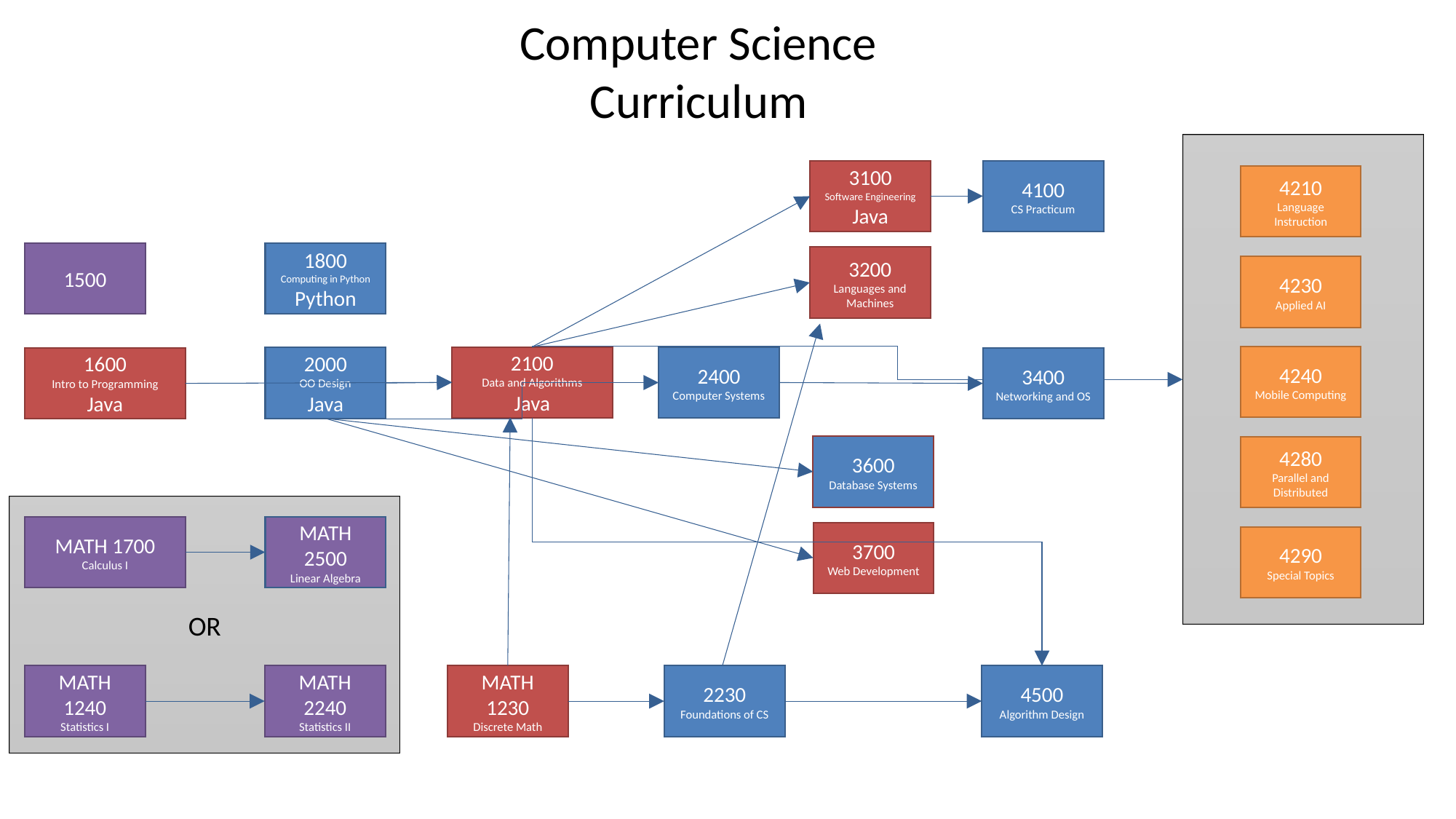

Computer Science Curriculum

3100
Software Engineering
Java
4100
CS Practicum
4210
Language Instruction
1500
1800
Computing in Python
Python
3200
Languages and Machines
4230
Applied AI
4240
Mobile Computing
2100
Data and Algorithms
Java
2400
Computer Systems
2000
OO Design
Java
3400
Networking and OS
1600
Intro to Programming
Java
3600
Database Systems
4280
Parallel and Distributed
OR
MATH 1700
Calculus I
MATH 2500
Linear Algebra
3700
Web Development
4290
Special Topics
MATH 1240
Statistics I
MATH 2240
Statistics II
MATH 1230
Discrete Math
2230
Foundations of CS
4500
Algorithm Design